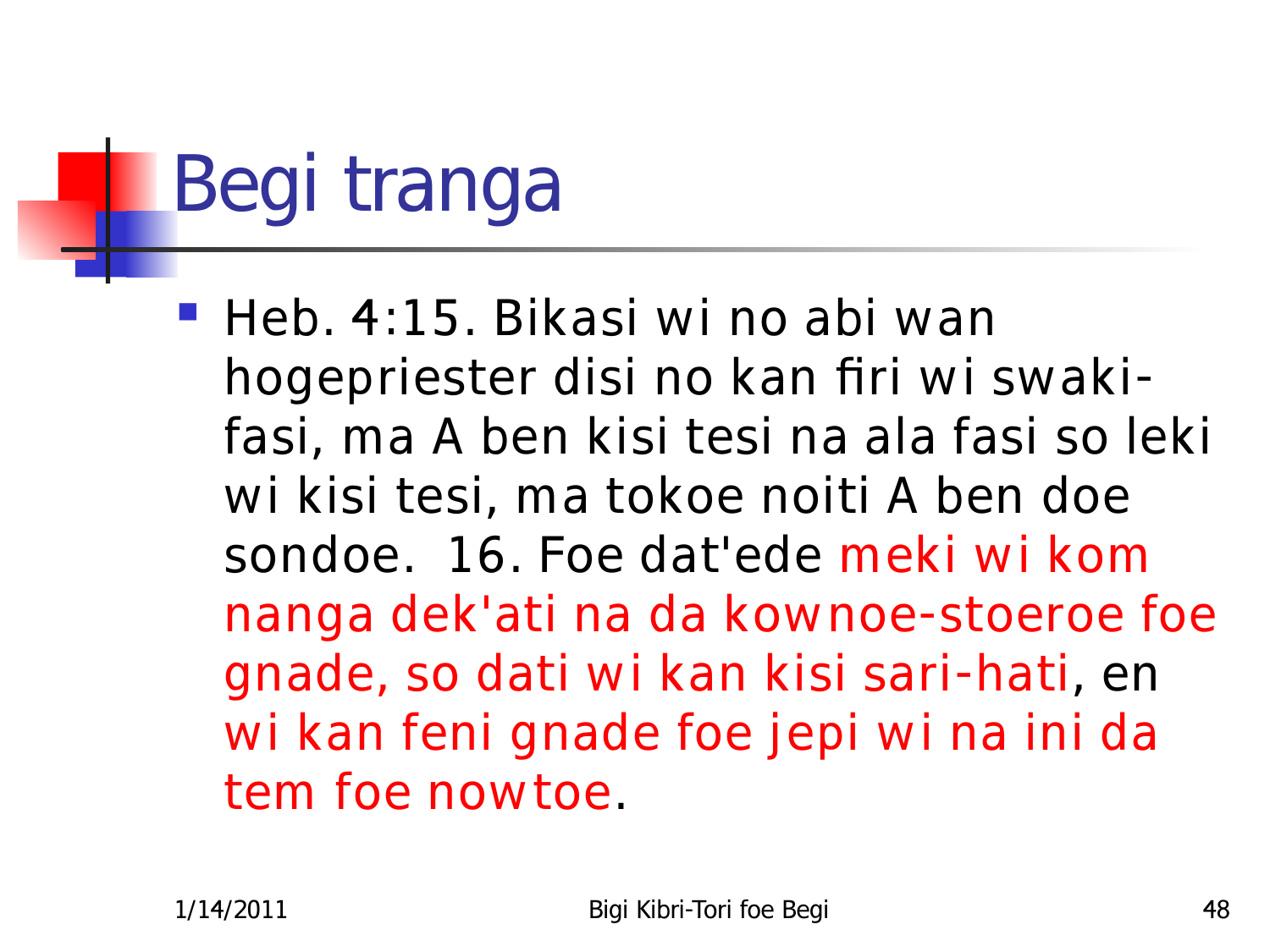

# Begi tranga
Heb. 4:15. Bikasi wi no abi wan hogepriester disi no kan firi wi swaki-fasi, ma A ben kisi tesi na ala fasi so leki wi kisi tesi, ma tokoe noiti A ben doe sondoe.  16. Foe dat'ede meki wi kom nanga dek'ati na da kownoe-stoeroe foe gnade, so dati wi kan kisi sari-hati, en wi kan feni gnade foe jepi wi na ini da tem foe nowtoe.
1/14/2011
Bigi Kibri-Tori foe Begi
48